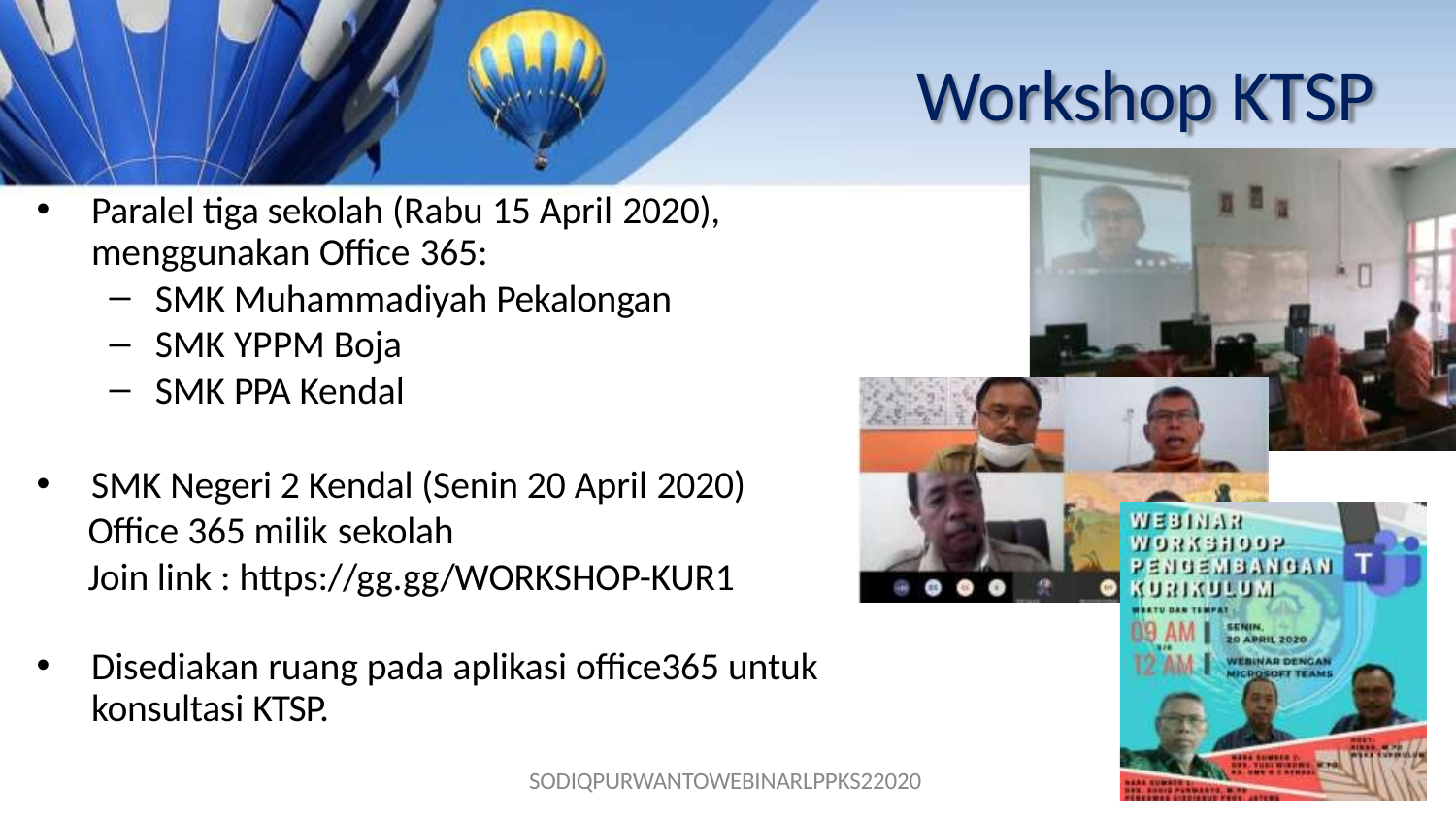

# Workshop KTSP

Paralel tiga sekolah (Rabu 15 April 2020),
menggunakan Office 365:
SMK Muhammadiyah Pekalongan
SMK YPPM Boja
SMK PPA Kendal

SMK Negeri 2 Kendal (Senin 20 April 2020)
Office 365 milik sekolah
Join link : https://gg.gg/WORKSHOP-KUR1

Disediakan ruang pada aplikasi office365 untuk
konsultasi KTSP.

SODIQPURWANTOWEBINARLPPKS22020